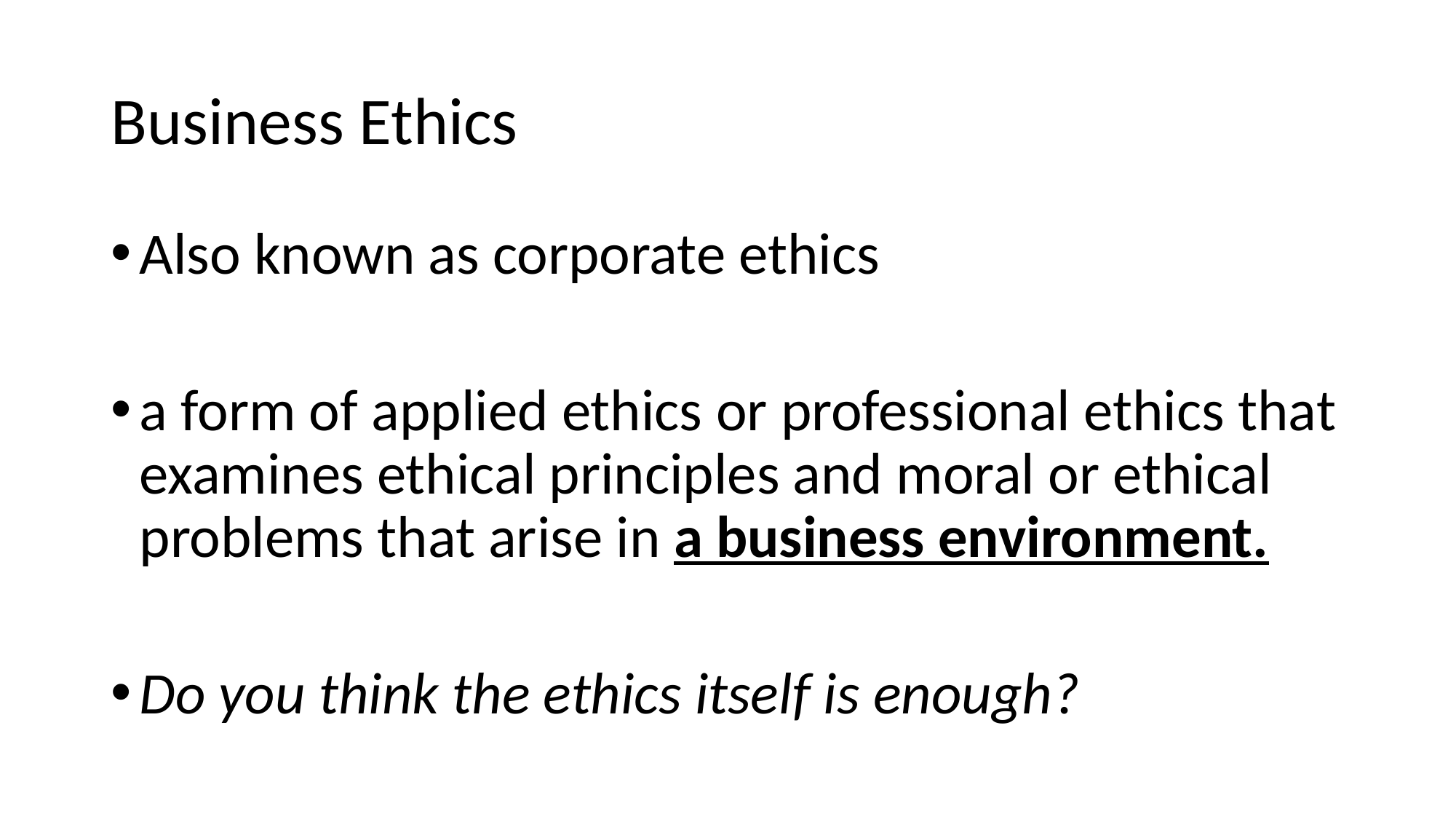

# Business Ethics
Also known as corporate ethics

a form of applied ethics or professional ethics that examines ethical principles and moral or ethical problems that arise in a business environment.

Do you think the ethics itself is enough?